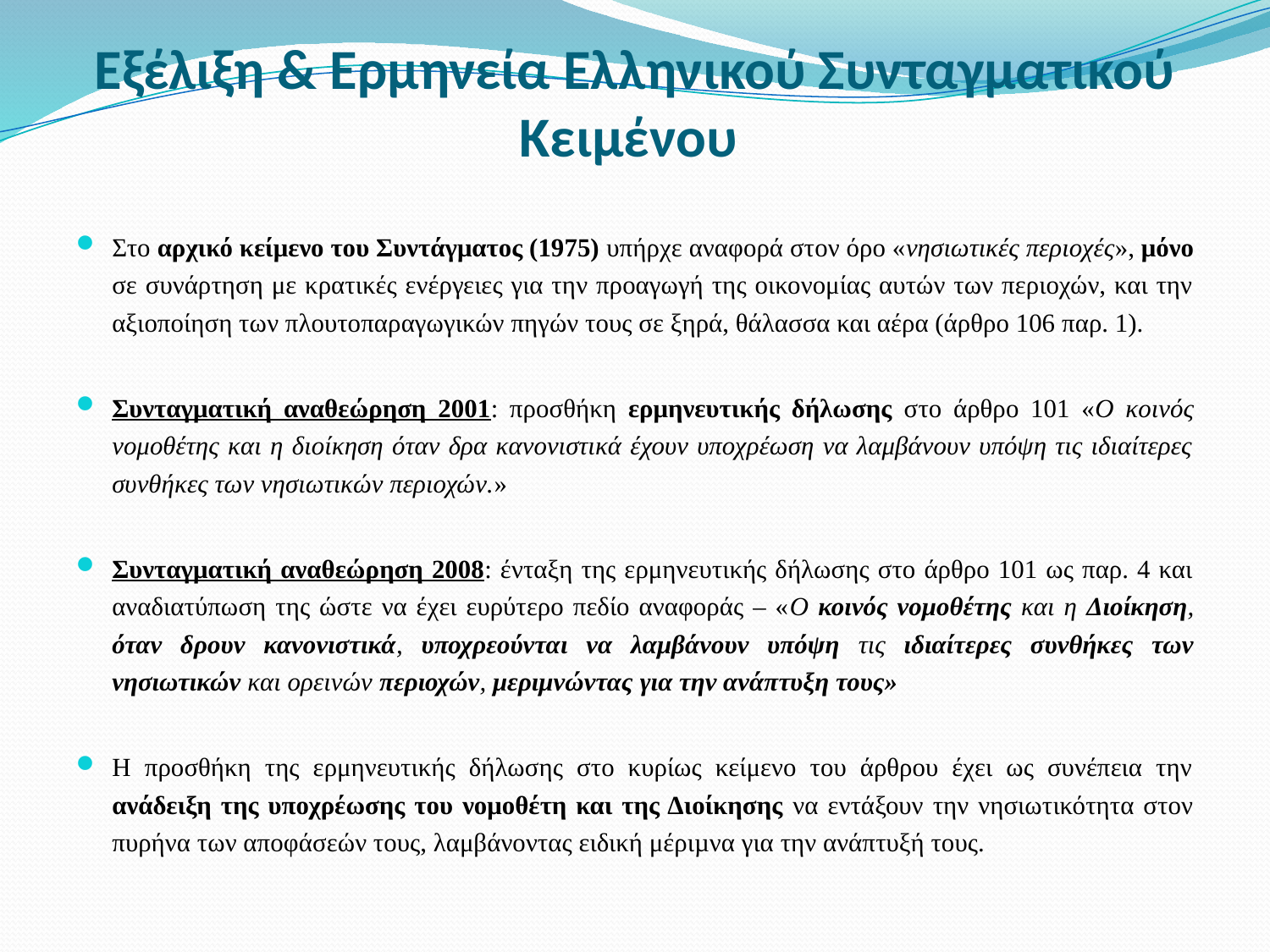

# Εξέλιξη & Ερμηνεία Ελληνικού Συνταγματικού Κειμένου
Στο αρχικό κείμενο του Συντάγματος (1975) υπήρχε αναφορά στον όρο «νησιωτικές περιοχές», μόνο σε συνάρτηση με κρατικές ενέργειες για την προαγωγή της οικονομίας αυτών των περιοχών, και την αξιοποίηση των πλουτοπαραγωγικών πηγών τους σε ξηρά, θάλασσα και αέρα (άρθρο 106 παρ. 1).

Συνταγματική αναθεώρηση 2001: προσθήκη ερμηνευτικής δήλωσης στο άρθρο 101 «O κοινός νομοθέτης και η διοίκηση όταν δρα κανονιστικά έχουν υποχρέωση να λαμβάνουν υπόψη τις ιδιαίτερες συνθήκες των νησιωτικών περιοχών.»

Συνταγματική αναθεώρηση 2008: ένταξη της ερμηνευτικής δήλωσης στο άρθρο 101 ως παρ. 4 και αναδιατύπωση της ώστε να έχει ευρύτερο πεδίο αναφοράς – «Ο κοινός νομοθέτης και η Διοίκηση, όταν δρουν κανονιστικά, υποχρεούνται να λαμβάνουν υπόψη τις ιδιαίτερες συνθήκες των νησιωτικών και ορεινών περιοχών, μεριμνώντας για την ανάπτυξη τους»

Η προσθήκη της ερμηνευτικής δήλωσης στο κυρίως κείμενο του άρθρου έχει ως συνέπεια την ανάδειξη της υποχρέωσης του νομοθέτη και της Διοίκησης να εντάξουν την νησιωτικότητα στον πυρήνα των αποφάσεών τους, λαμβάνοντας ειδική μέριµνα για την ανάπτυξή τους.